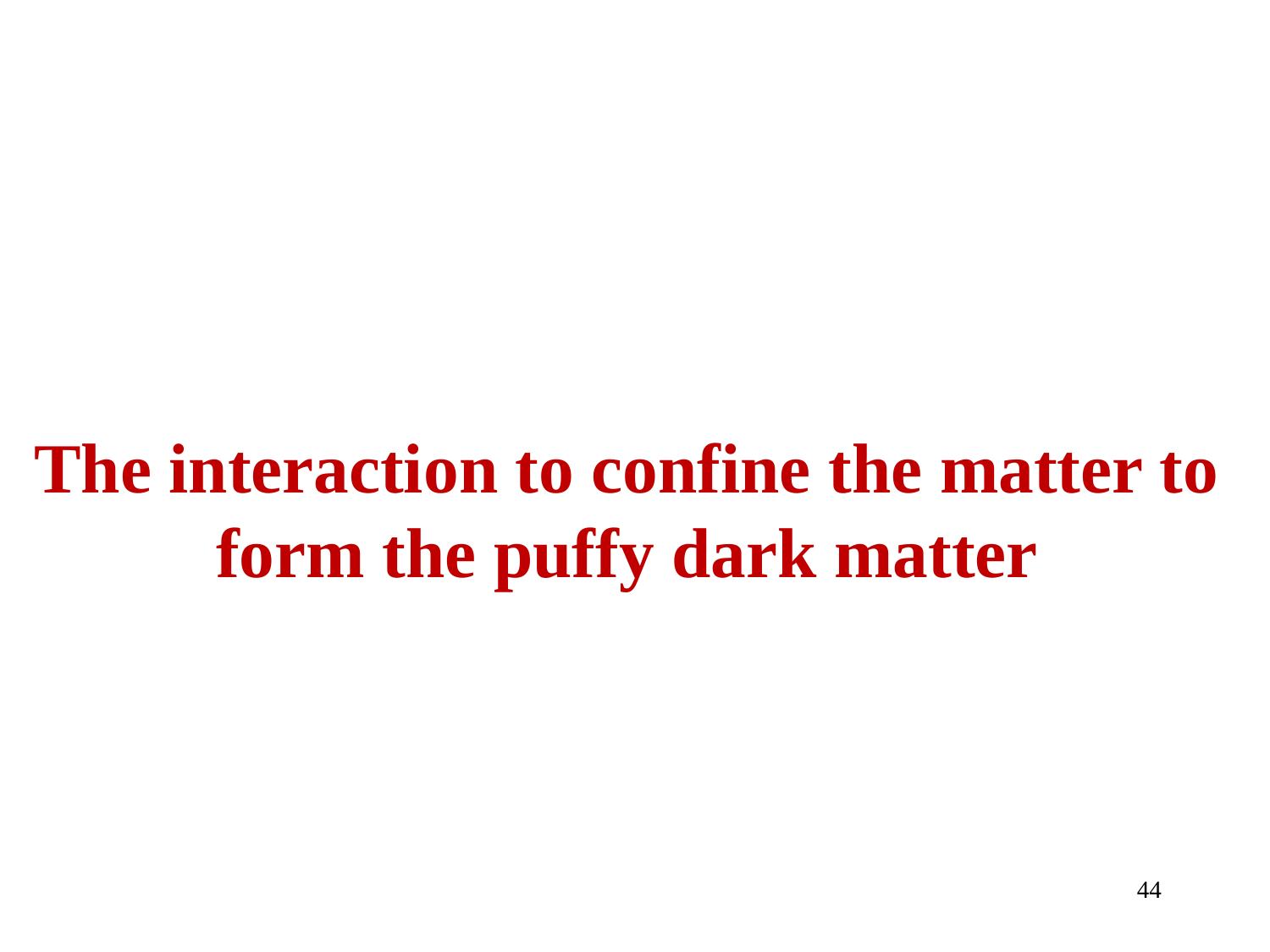

The interaction to confine the matter to form the puffy dark matter
44